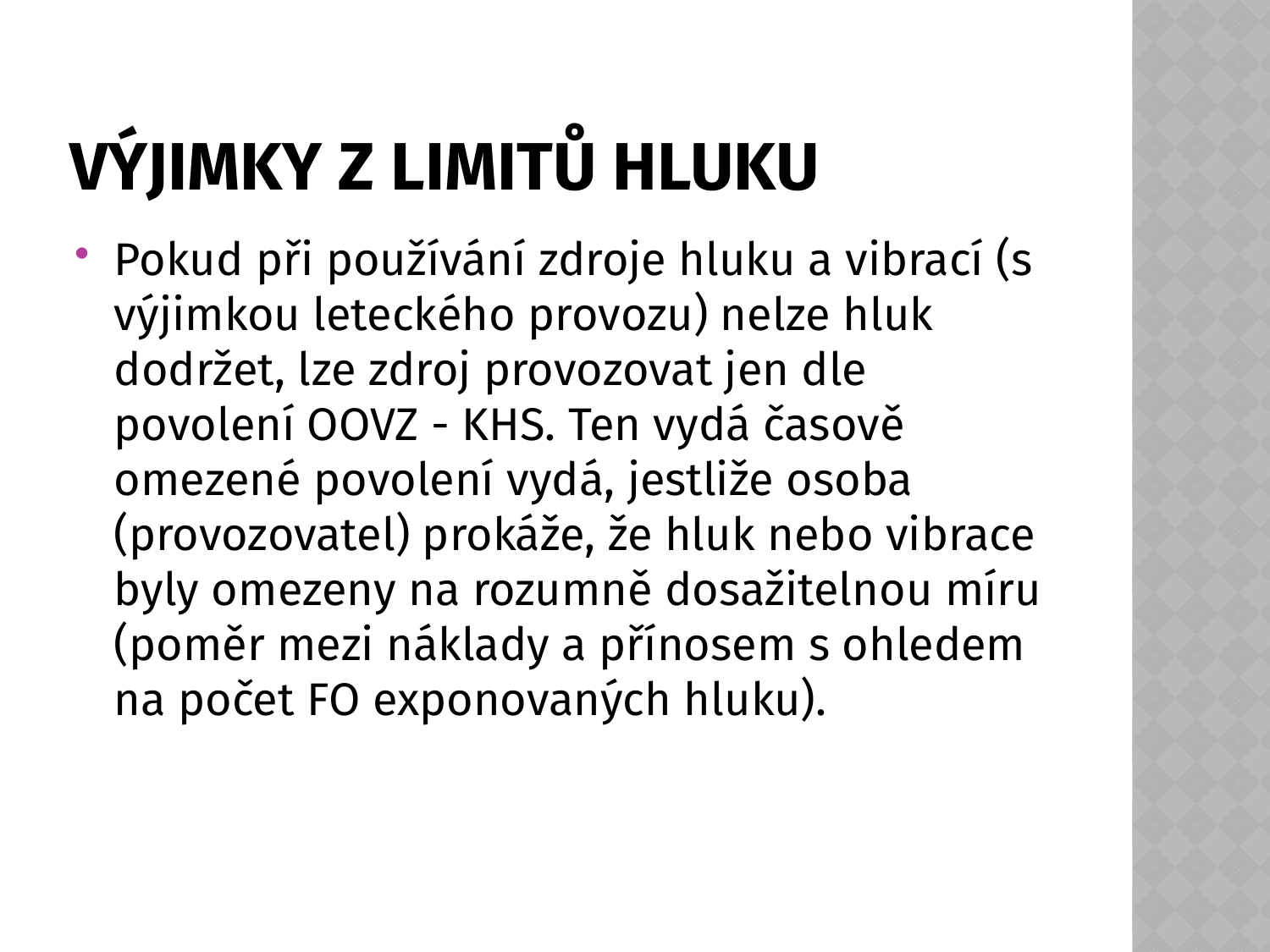

# Výjimky z limitů hluku
Pokud při používání zdroje hluku a vibrací (s výjimkou leteckého provozu) nelze hluk dodržet, lze zdroj provozovat jen dle povolení OOVZ - KHS. Ten vydá časově omezené povolení vydá, jestliže osoba (provozovatel) prokáže, že hluk nebo vibrace byly omezeny na rozumně dosažitelnou míru (poměr mezi náklady a přínosem s ohledem na počet FO exponovaných hluku).